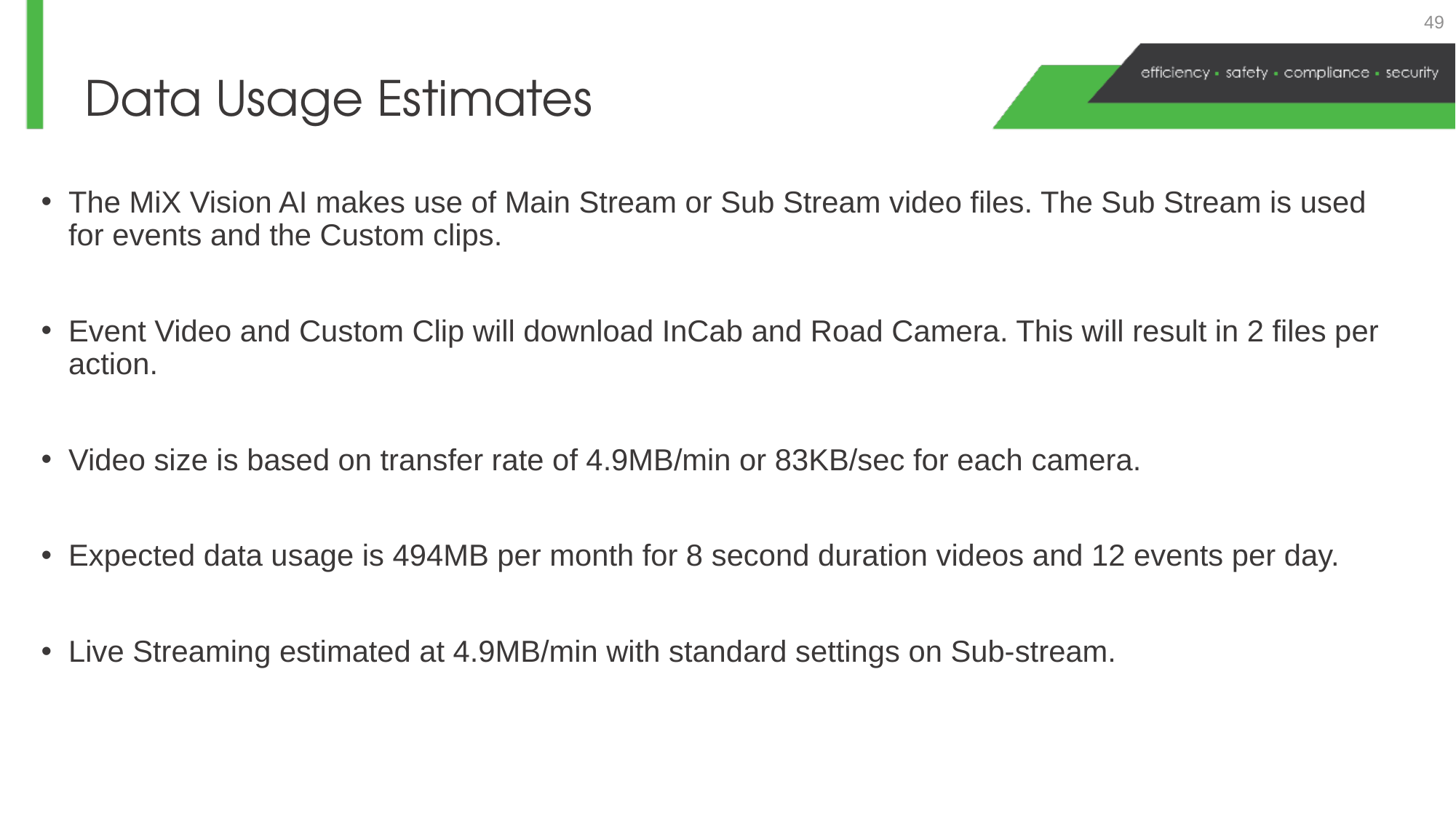

49
Data Usage Estimates
The MiX Vision AI makes use of Main Stream or Sub Stream video files. The Sub Stream is used for events and the Custom clips.

Event Video and Custom Clip will download InCab and Road Camera. This will result in 2 files per action.

Video size is based on transfer rate of 4.9MB/min or 83KB/sec for each camera.

Expected data usage is 494MB per month for 8 second duration videos and 12 events per day.

Live Streaming estimated at 4.9MB/min with standard settings on Sub-stream.